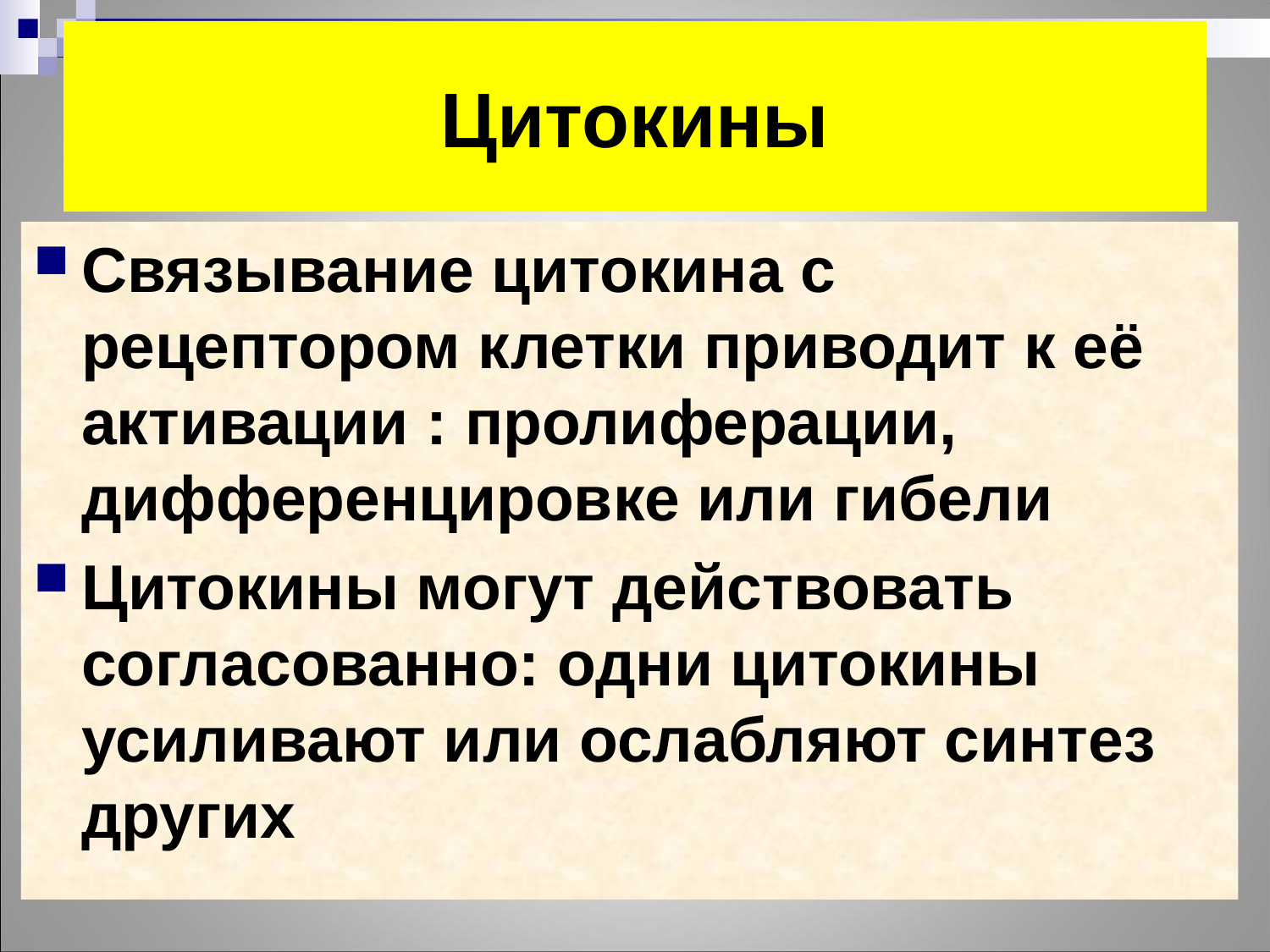

# Цитокины
Связывание цитокина с рецептором клетки приводит к её активации : пролиферации, дифференцировке или гибели
Цитокины могут действовать согласованно: одни цитокины усиливают или ослабляют синтез других